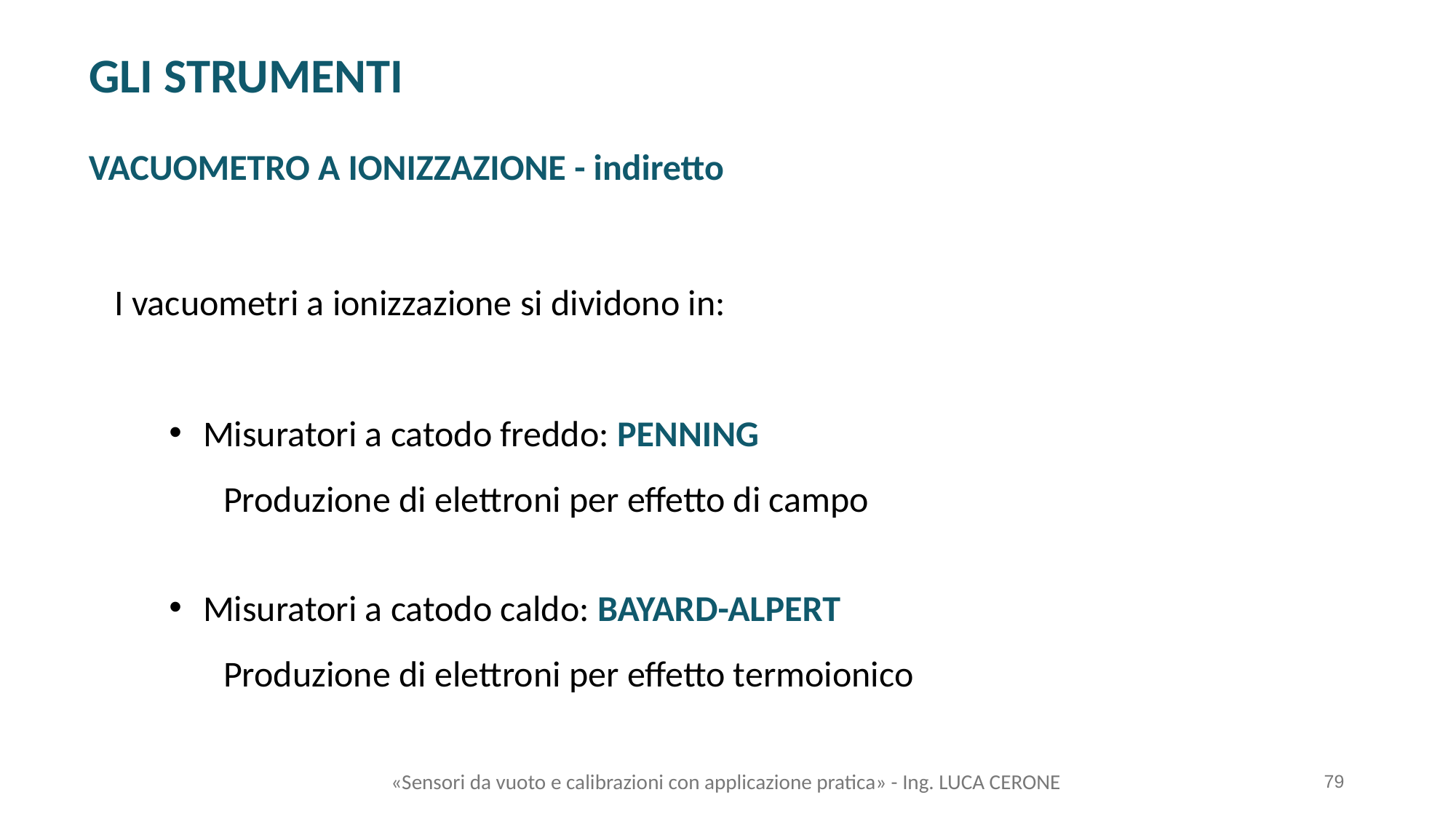

GLI STRUMENTI
VACUOMETRO A IONIZZAZIONE - indiretto
I vacuometri a ionizzazione si dividono in:

Misuratori a catodo freddo: PENNING
Produzione di elettroni per effetto di campo

Misuratori a catodo caldo: BAYARD-ALPERT
Produzione di elettroni per effetto termoionico
«Sensori da vuoto e calibrazioni con applicazione pratica» - Ing. LUCA CERONE
79